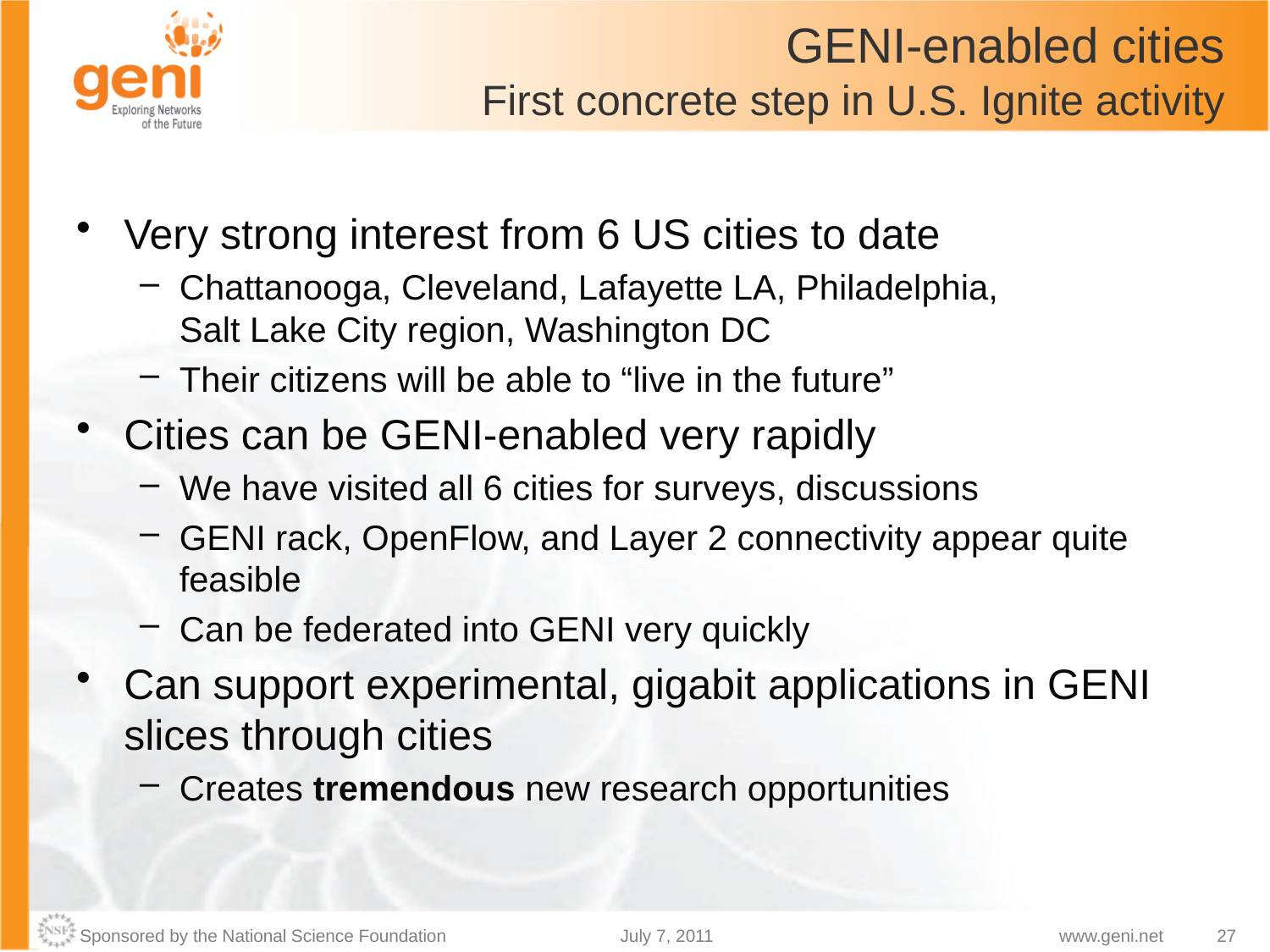

# GENI-enabled cities First concrete step in U.S. Ignite activity
Very strong interest from 6 US cities to date
Chattanooga, Cleveland, Lafayette LA, Philadelphia,
Salt Lake City region, Washington DC
Their citizens will be able to “live in the future”
Cities can be GENI-enabled very rapidly
We have visited all 6 cities for surveys, discussions
GENI rack, OpenFlow, and Layer 2 connectivity appear quite feasible
Can be federated into GENI very quickly
Can support experimental, gigabit applications in GENI slices through cities
Creates tremendous new research opportunities